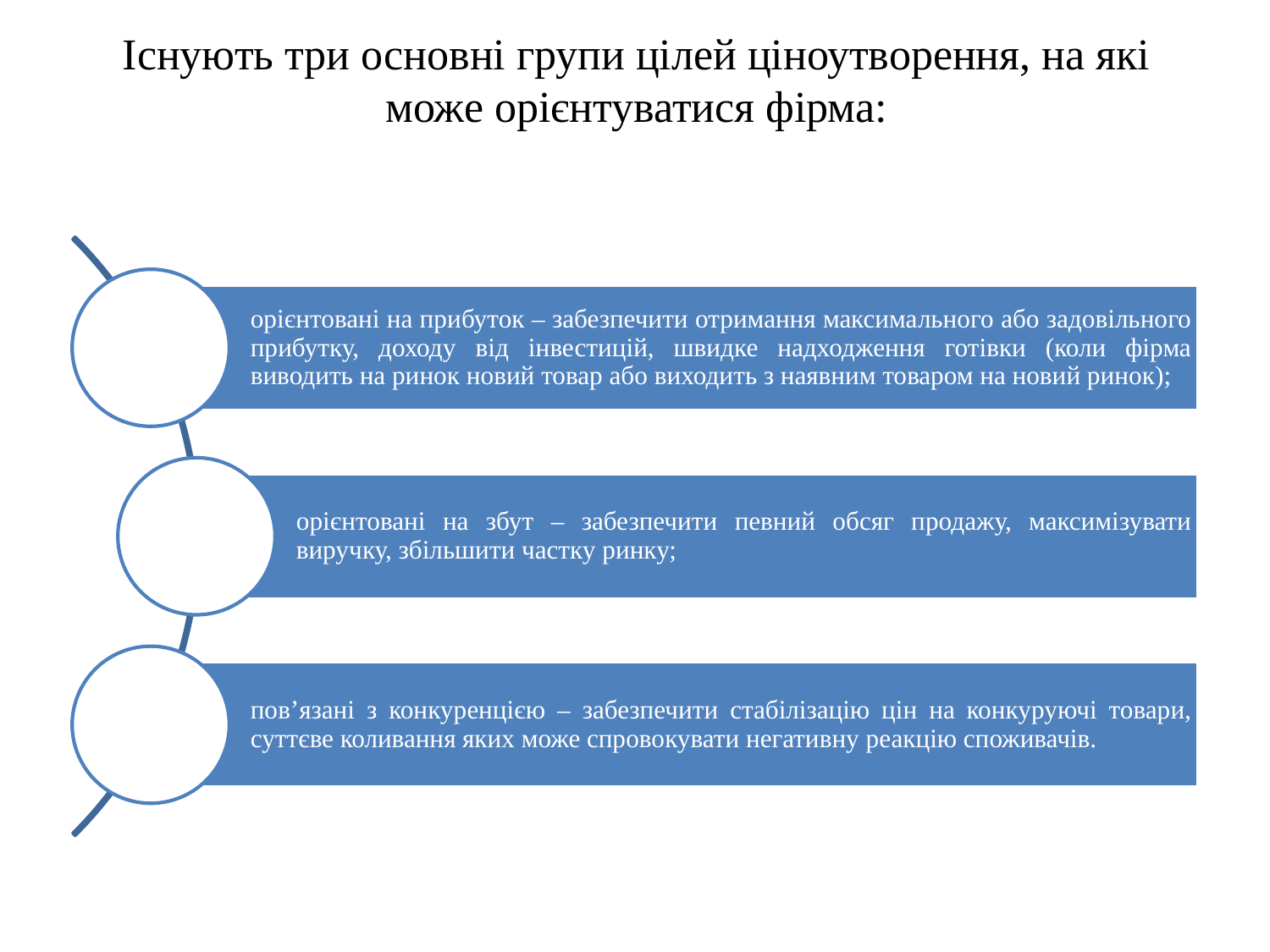

# Існують три основні групи цілей ціноутворення, на які може орієнтуватися фірма:
орієнтовані на прибуток – забезпечити отримання максимального або задовільного прибутку, доходу від інвестицій, швидке надходження готівки (коли фірма виводить на ринок новий товар або виходить з наявним товаром на новий ринок);
орієнтовані на збут – забезпечити певний обсяг продажу, максимізувати виручку, збільшити частку ринку;
пов’язані з конкуренцією – забезпечити стабілізацію цін на конкуруючі товари, суттєве коливання яких може спровокувати негативну реакцію споживачів.